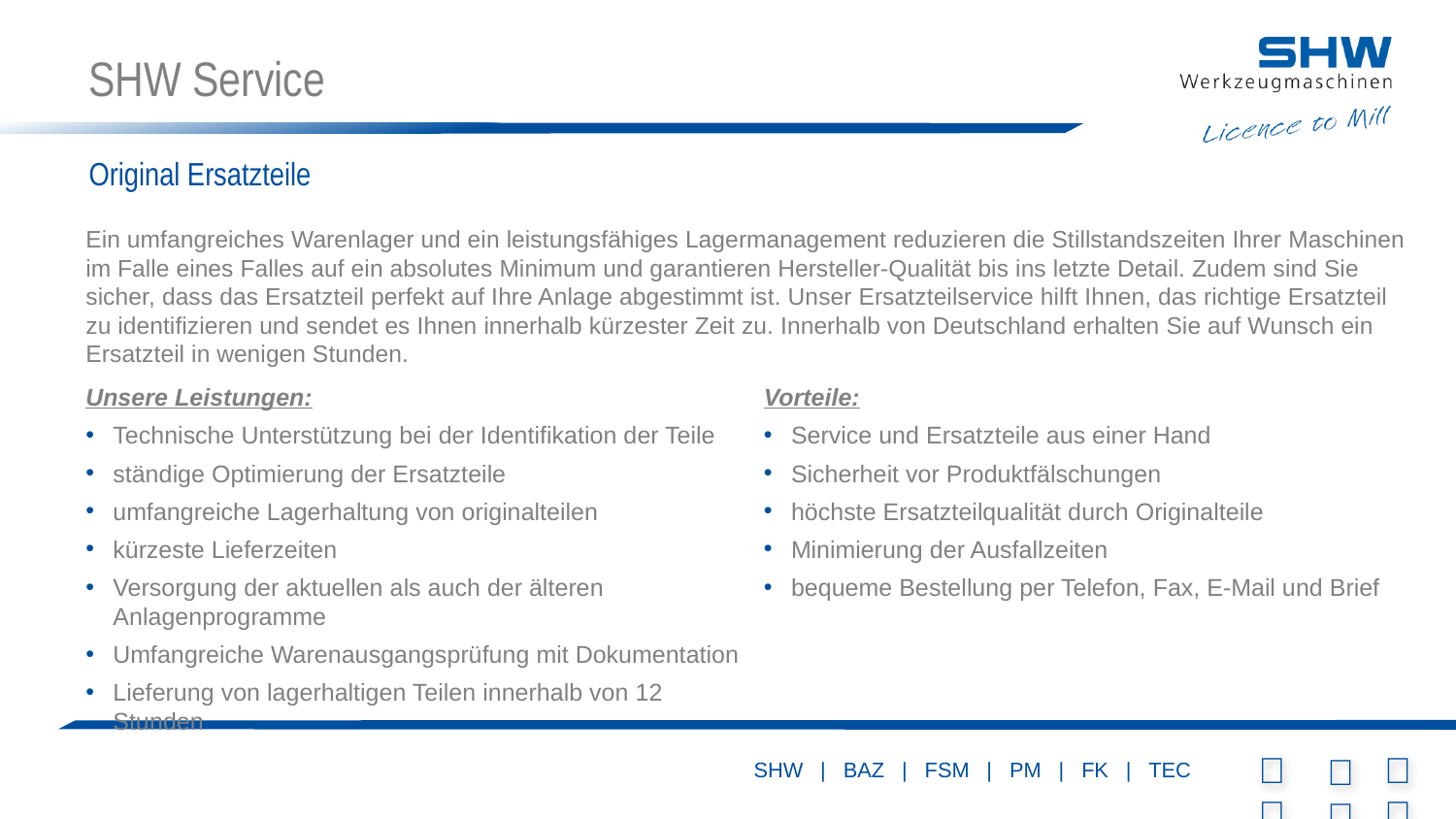

# SHW Service
Original Ersatzteile
Ein umfangreiches Warenlager und ein leistungsfähiges Lagermanagement reduzieren die Stillstandszeiten Ihrer Maschinen im Falle eines Falles auf ein absolutes Minimum und garantieren Hersteller-Qualität bis ins letzte Detail. Zudem sind Sie sicher, dass das Ersatzteil perfekt auf Ihre Anlage abgestimmt ist. Unser Ersatzteilservice hilft Ihnen, das richtige Ersatzteil zu identifizieren und sendet es Ihnen innerhalb kürzester Zeit zu. Innerhalb von Deutschland erhalten Sie auf Wunsch ein Ersatzteil in wenigen Stunden.
Unsere Leistungen:
Technische Unterstützung bei der Identifikation der Teile
ständige Optimierung der Ersatzteile
umfangreiche Lagerhaltung von originalteilen
kürzeste Lieferzeiten
Versorgung der aktuellen als auch der älteren Anlagenprogramme
Umfangreiche Warenausgangsprüfung mit Dokumentation
Lieferung von lagerhaltigen Teilen innerhalb von 12 Stunden

Vorteile:
Service und Ersatzteile aus einer Hand
Sicherheit vor Produktfälschungen
höchste Ersatzteilqualität durch Originalteile
Minimierung der Ausfallzeiten
bequeme Bestellung per Telefon, Fax, E-Mail und Brief